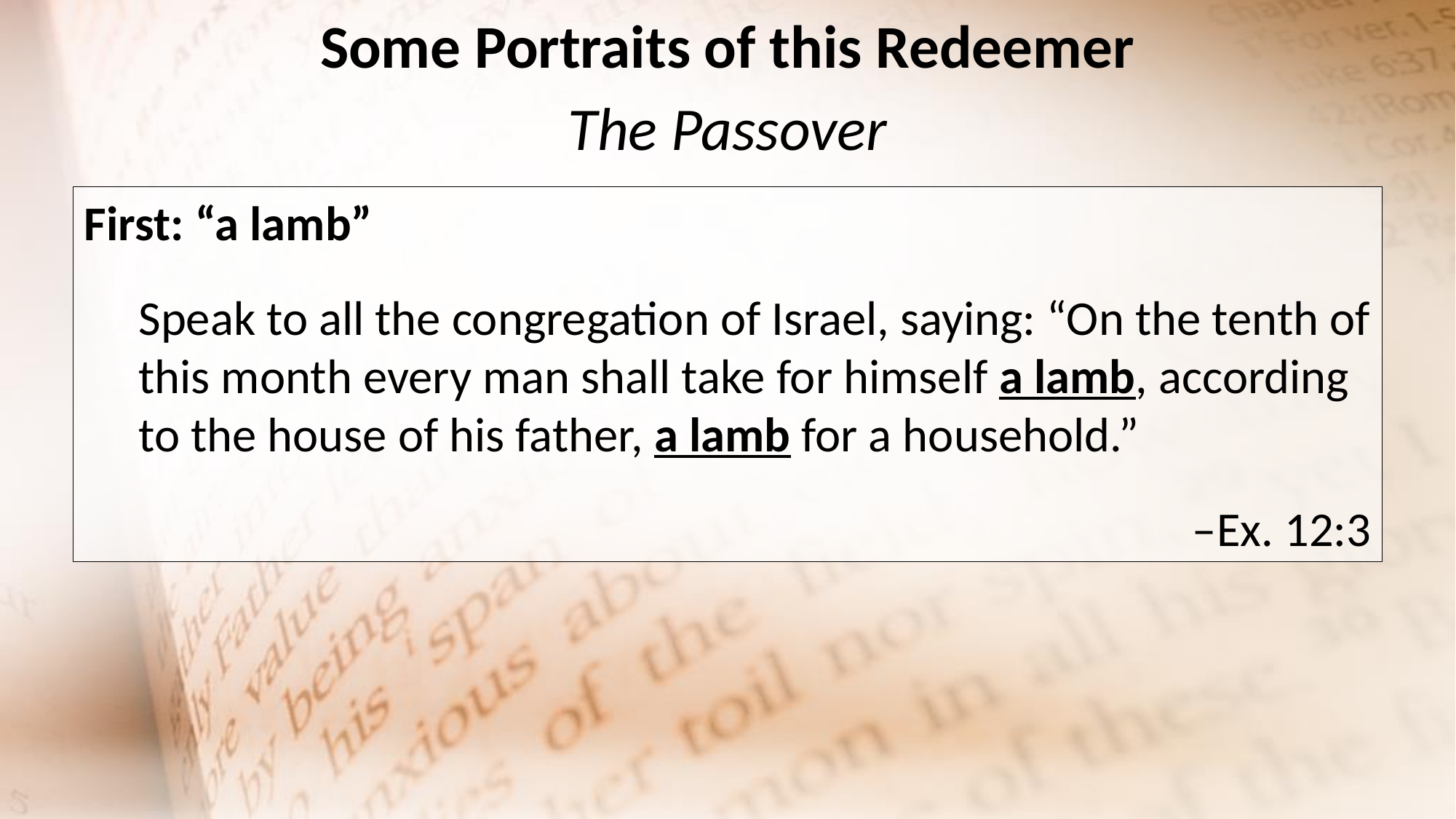

Some Portraits of this Redeemer
The Passover
First: “a lamb”
Speak to all the congregation of Israel, saying: “On the tenth of this month every man shall take for himself a lamb, according to the house of his father, a lamb for a household.”
–Ex. 12:3